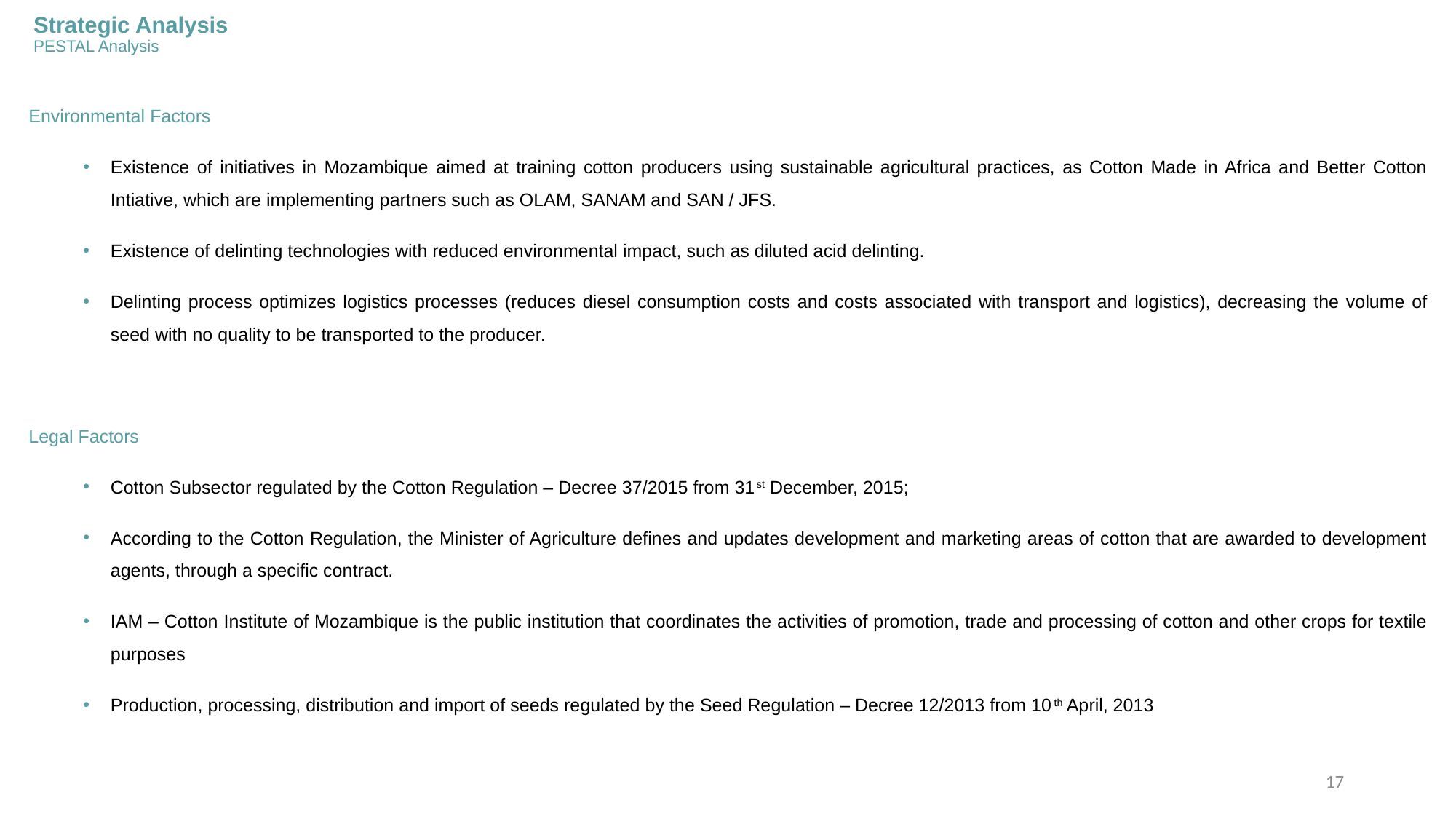

# Strategic Analysis PESTAL Analysis
Environmental Factors
Existence of initiatives in Mozambique aimed at training cotton producers using sustainable agricultural practices, as Cotton Made in Africa and Better Cotton Intiative, which are implementing partners such as OLAM, SANAM and SAN / JFS.
Existence of delinting technologies with reduced environmental impact, such as diluted acid delinting.
Delinting process optimizes logistics processes (reduces diesel consumption costs and costs associated with transport and logistics), decreasing the volume of seed with no quality to be transported to the producer.

Legal Factors
Cotton Subsector regulated by the Cotton Regulation – Decree 37/2015 from 31st December, 2015;
According to the Cotton Regulation, the Minister of Agriculture defines and updates development and marketing areas of cotton that are awarded to development agents, through a specific contract.
IAM – Cotton Institute of Mozambique is the public institution that coordinates the activities of promotion, trade and processing of cotton and other crops for textile purposes
Production, processing, distribution and import of seeds regulated by the Seed Regulation – Decree 12/2013 from 10th April, 2013

17